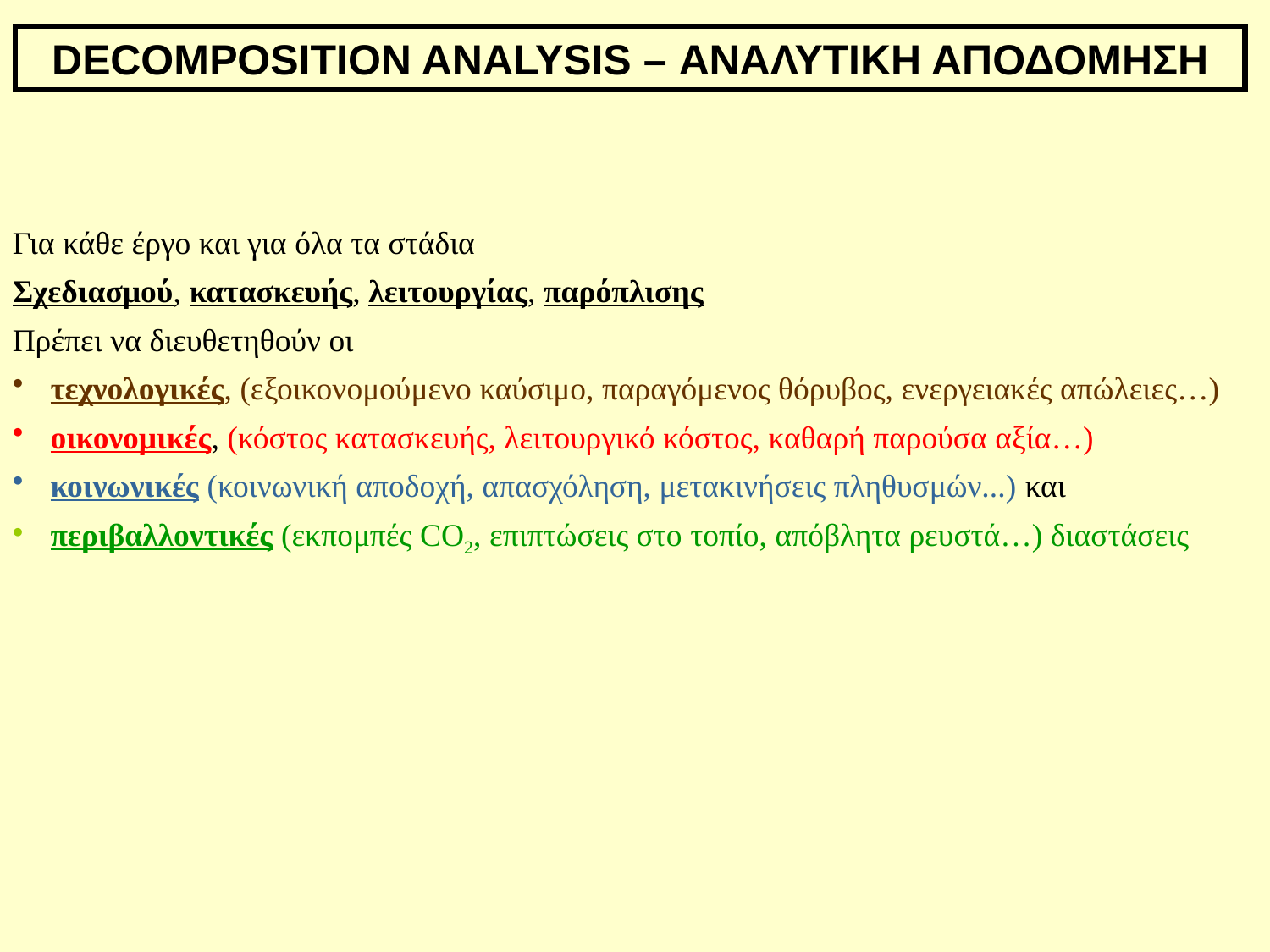

DECOMPOSITION ANALYSIS – ΑΝΑΛΥΤΙΚΗ ΑΠΟΔΟΜΗΣΗ
Για κάθε έργο και για όλα τα στάδια
Σχεδιασμού, κατασκευής, λειτουργίας, παρόπλισης
Πρέπει να διευθετηθούν οι
 τεχνολογικές, (εξοικονομούμενο καύσιμο, παραγόμενος θόρυβος, ενεργειακές απώλειες…)
 οικονομικές, (κόστος κατασκευής, λειτουργικό κόστος, καθαρή παρούσα αξία…)
 κοινωνικές (κοινωνική αποδοχή, απασχόληση, μετακινήσεις πληθυσμών...) και
 περιβαλλοντικές (εκπομπές CO2, επιπτώσεις στο τοπίο, απόβλητα ρευστά…) διαστάσεις